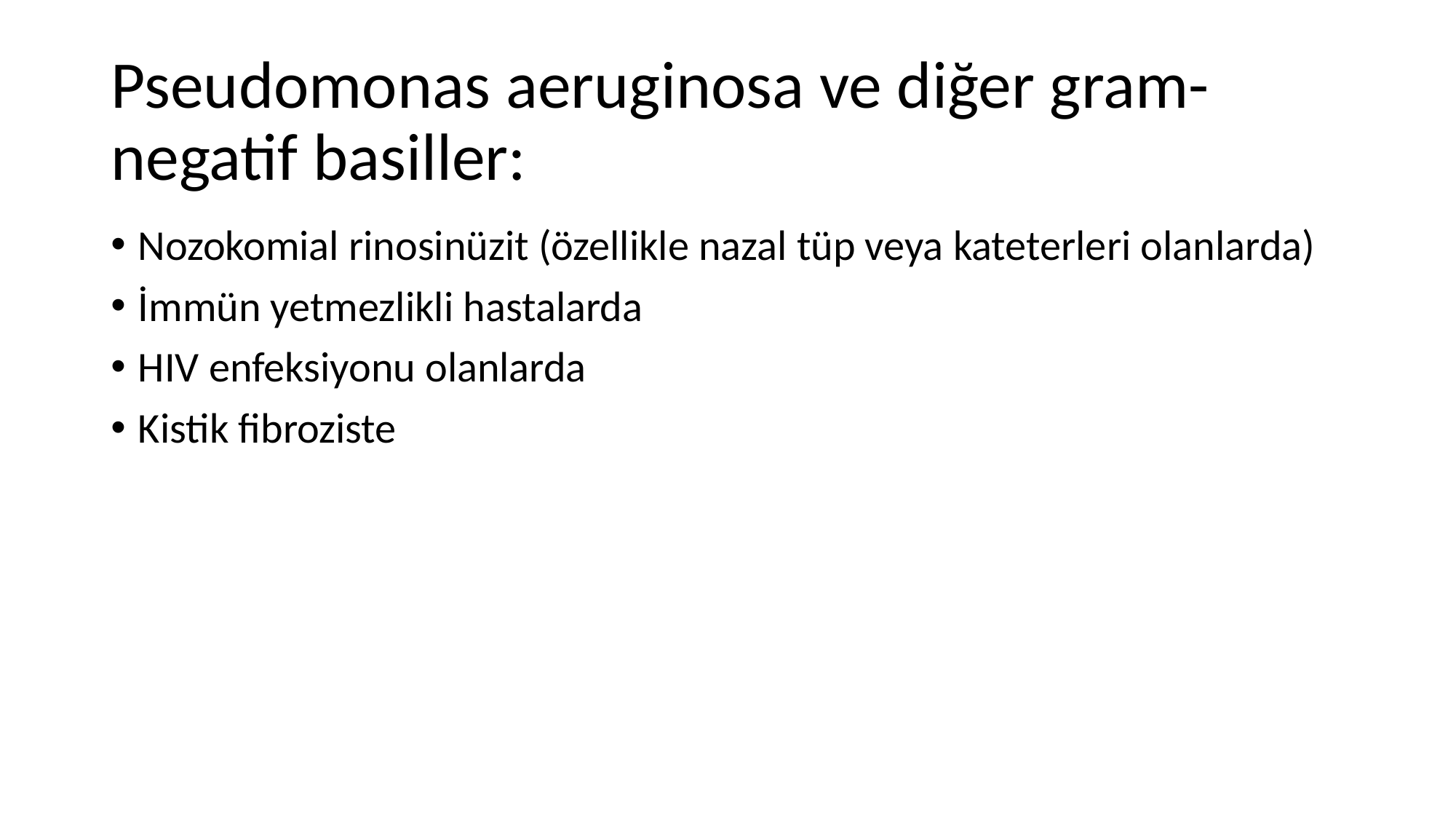

# Pseudomonas aeruginosa ve diğer gram-negatif basiller:
Nozokomial rinosinüzit (özellikle nazal tüp veya kateterleri olanlarda)
İmmün yetmezlikli hastalarda
HIV enfeksiyonu olanlarda
Kistik fibroziste